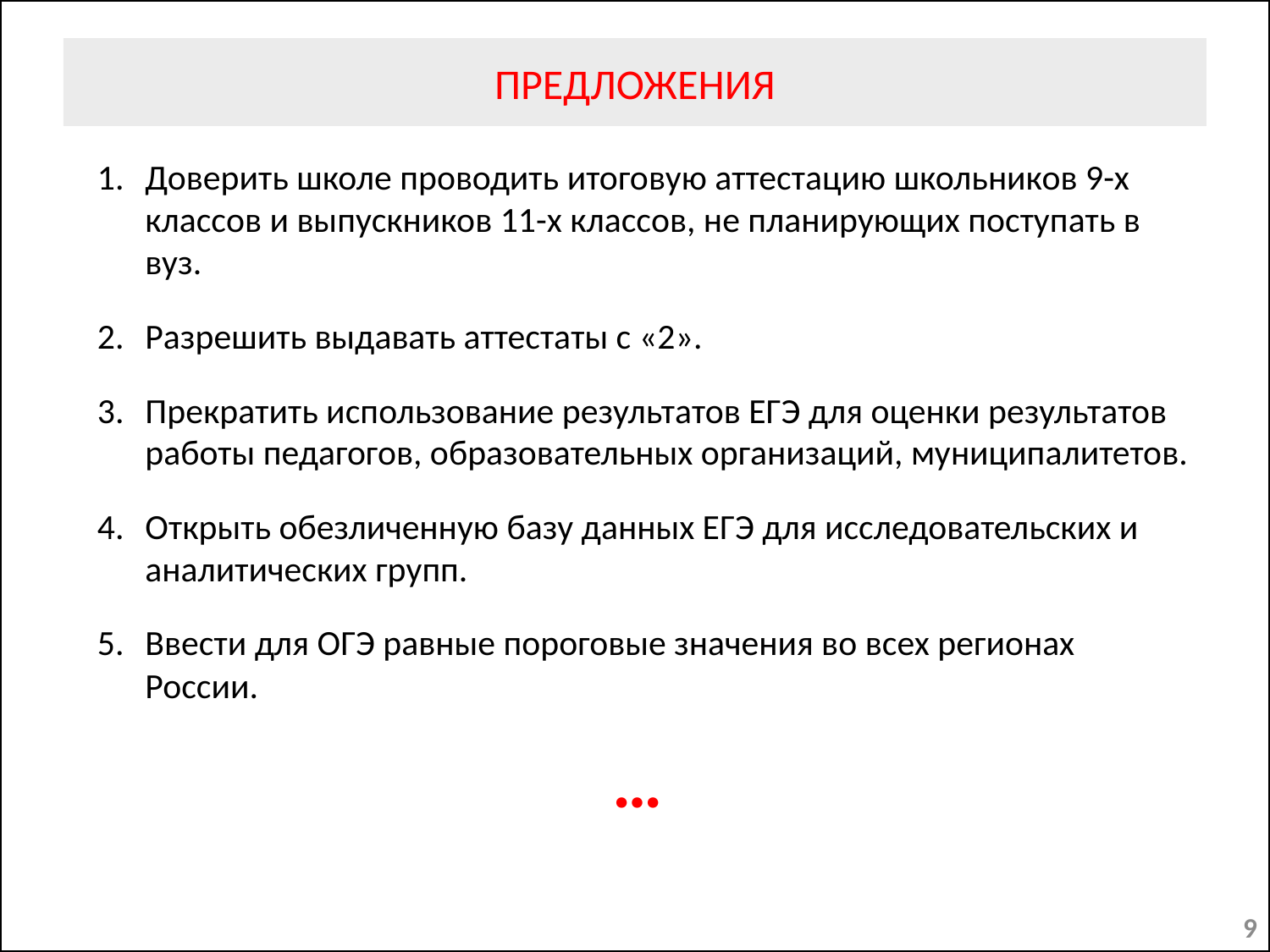

ПРЕДЛОЖЕНИЯ
Доверить школе проводить итоговую аттестацию школьников 9-х классов и выпускников 11-х классов, не планирующих поступать в вуз.
Разрешить выдавать аттестаты с «2».
Прекратить использование результатов ЕГЭ для оценки результатов работы педагогов, образовательных организаций, муниципалитетов.
Открыть обезличенную базу данных ЕГЭ для исследовательских и аналитических групп.
Ввести для ОГЭ равные пороговые значения во всех регионах России.
…

9